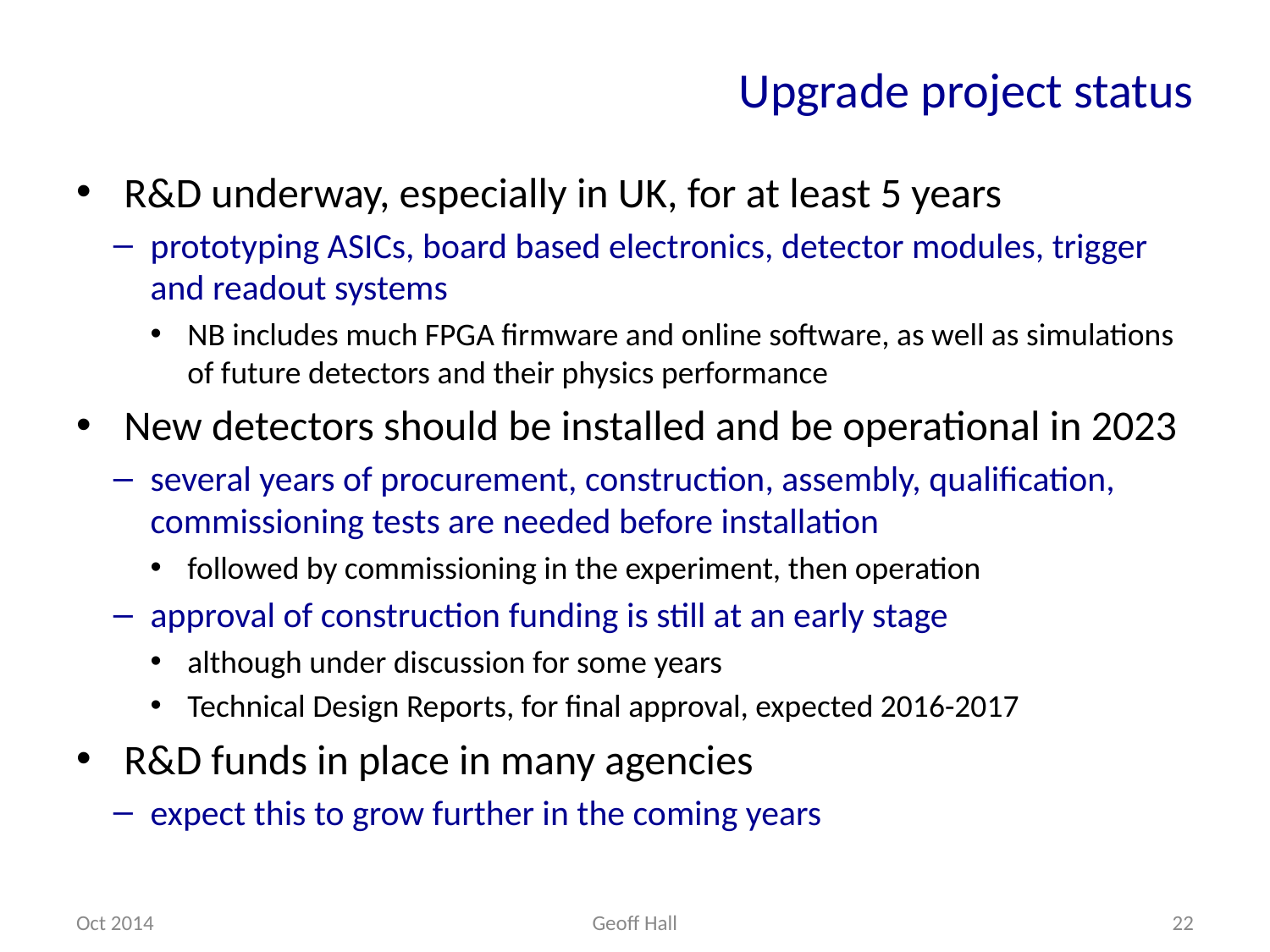

# Upgrade project status
R&D underway, especially in UK, for at least 5 years
prototyping ASICs, board based electronics, detector modules, trigger and readout systems
NB includes much FPGA firmware and online software, as well as simulations of future detectors and their physics performance
New detectors should be installed and be operational in 2023
several years of procurement, construction, assembly, qualification, commissioning tests are needed before installation
followed by commissioning in the experiment, then operation
approval of construction funding is still at an early stage
although under discussion for some years
Technical Design Reports, for final approval, expected 2016-2017
R&D funds in place in many agencies
expect this to grow further in the coming years
Oct 2014
Geoff Hall
22